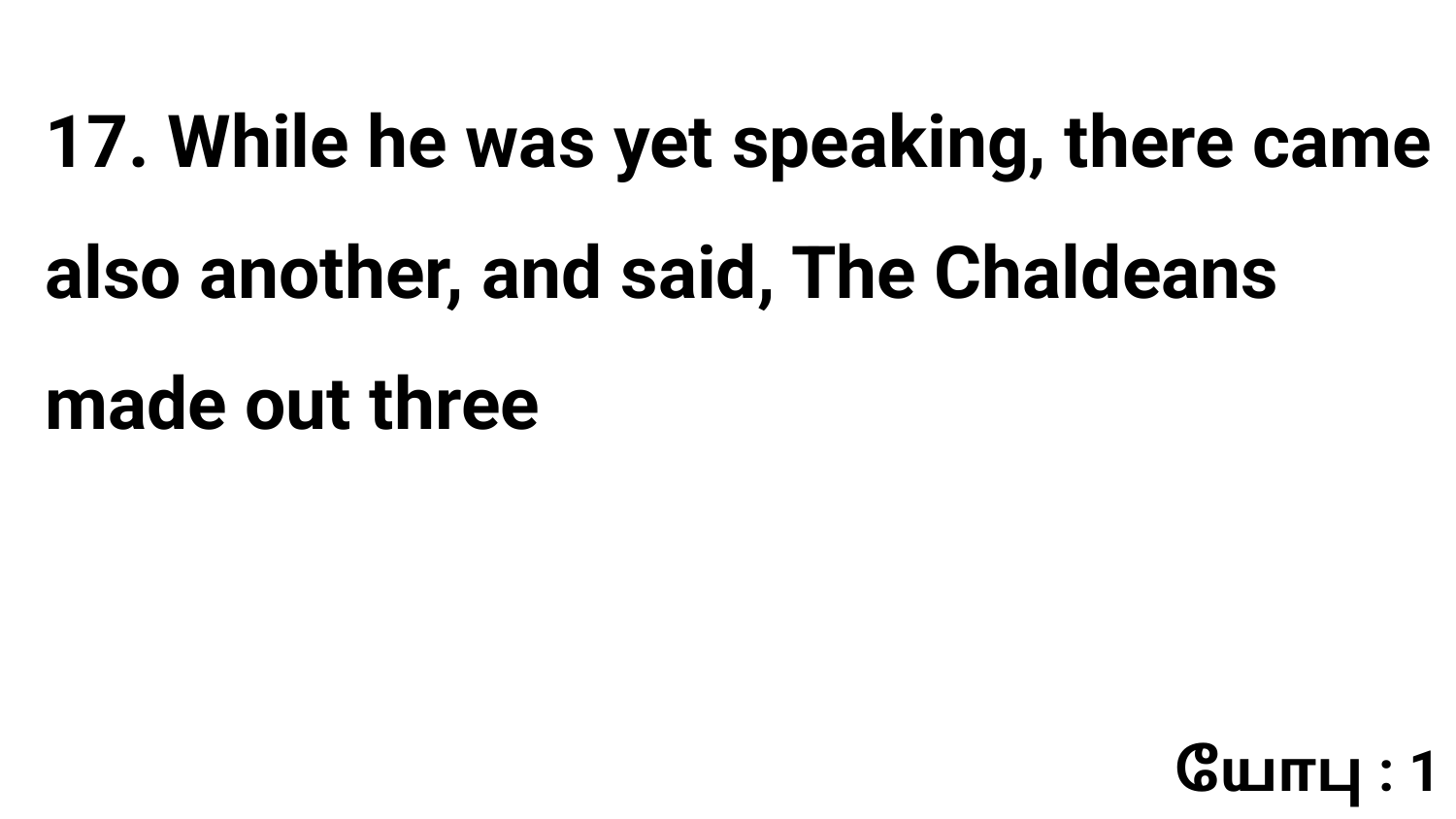

17. While he was yet speaking, there came also another, and said, The Chaldeans made out three
யோபு : 1